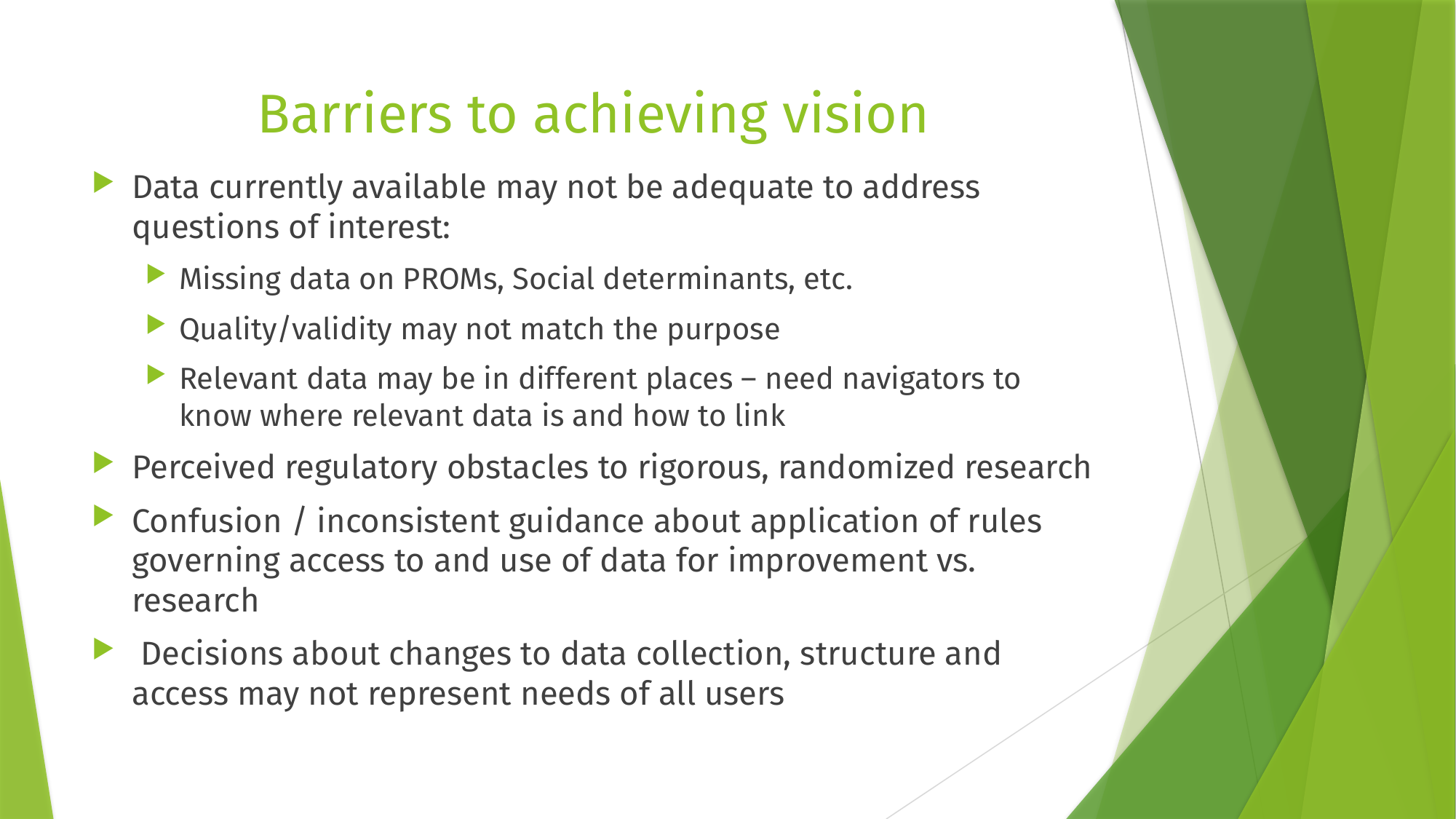

# Barriers to achieving vision
Data currently available may not be adequate to address questions of interest:
Missing data on PROMs, Social determinants, etc.
Quality/validity may not match the purpose
Relevant data may be in different places – need navigators to know where relevant data is and how to link
Perceived regulatory obstacles to rigorous, randomized research
Confusion / inconsistent guidance about application of rules governing access to and use of data for improvement vs. research
 Decisions about changes to data collection, structure and access may not represent needs of all users